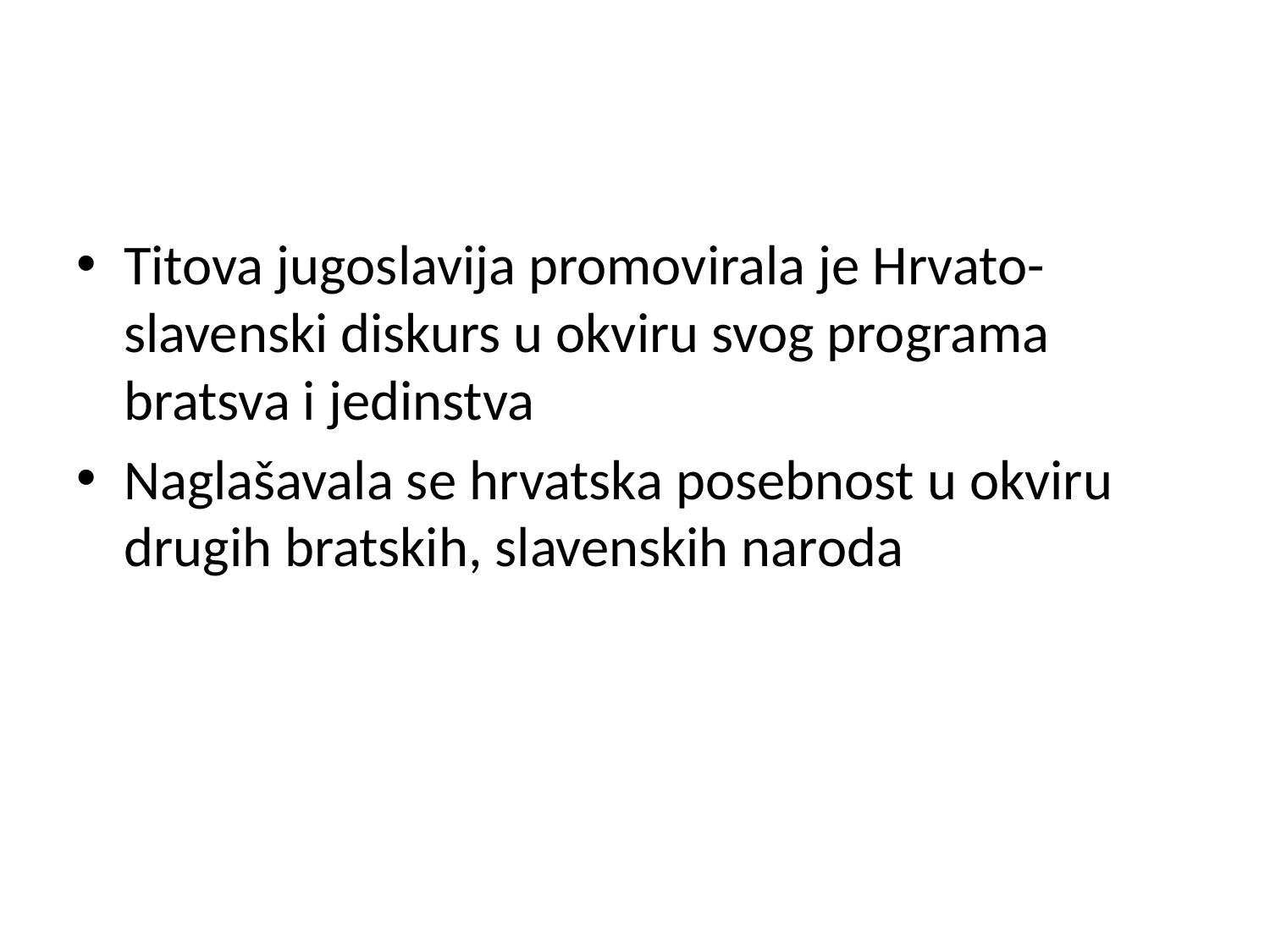

#
Titova jugoslavija promovirala je Hrvato-slavenski diskurs u okviru svog programa bratsva i jedinstva
Naglašavala se hrvatska posebnost u okviru drugih bratskih, slavenskih naroda